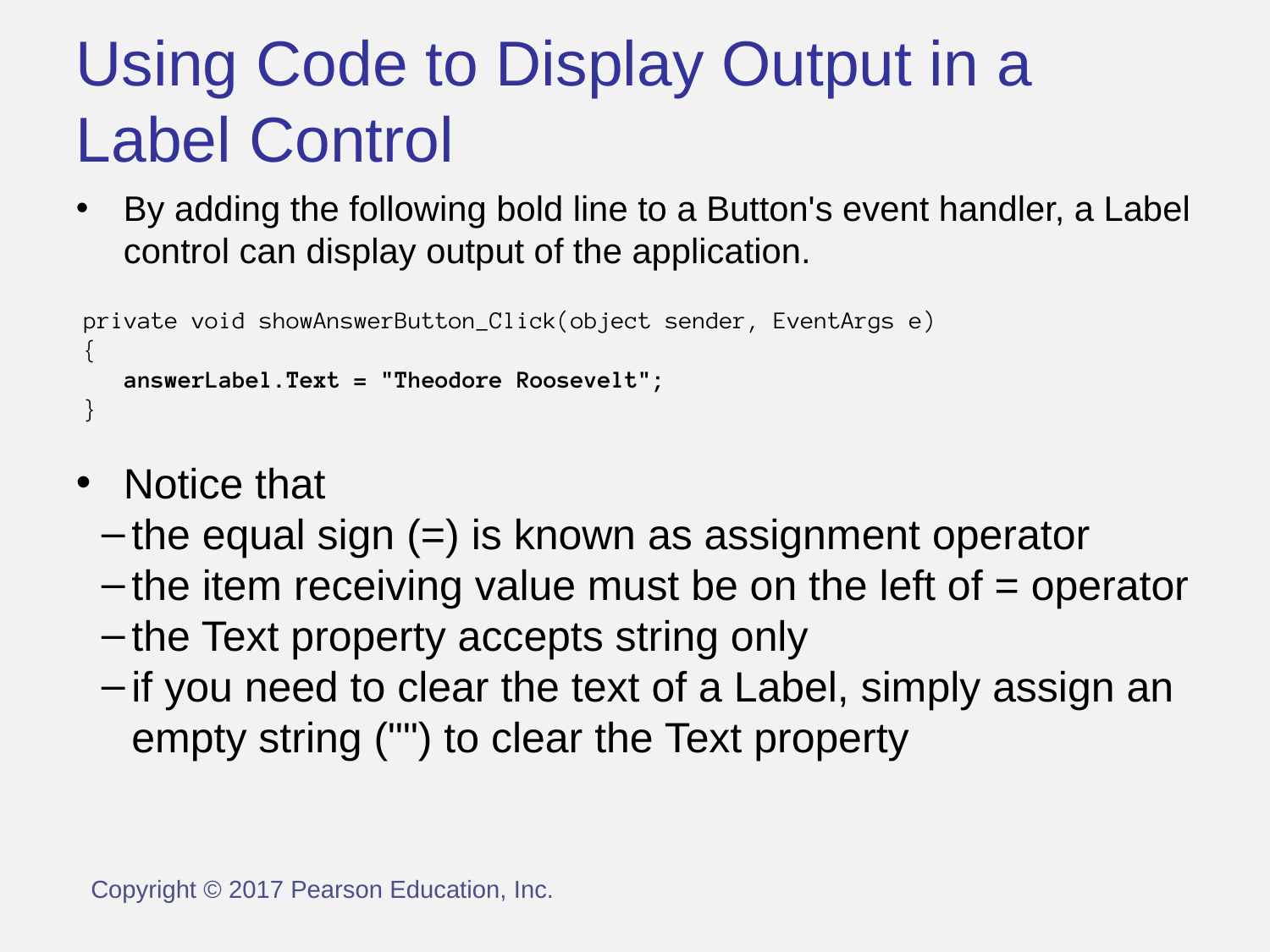

Using Code to Display Output in a Label Control
By adding the following bold line to a Button's event handler, a Label control can display output of the application.

private void showAnswerButton_Click(object sender, EventArgs e)
{
   answerLabel.Text = "Theodore Roosevelt";
}

Notice that
the equal sign (=) is known as assignment operator
the item receiving value must be on the left of = operator
the Text property accepts string only
if you need to clear the text of a Label, simply assign an empty string ("") to clear the Text property
Copyright © 2017 Pearson Education, Inc.